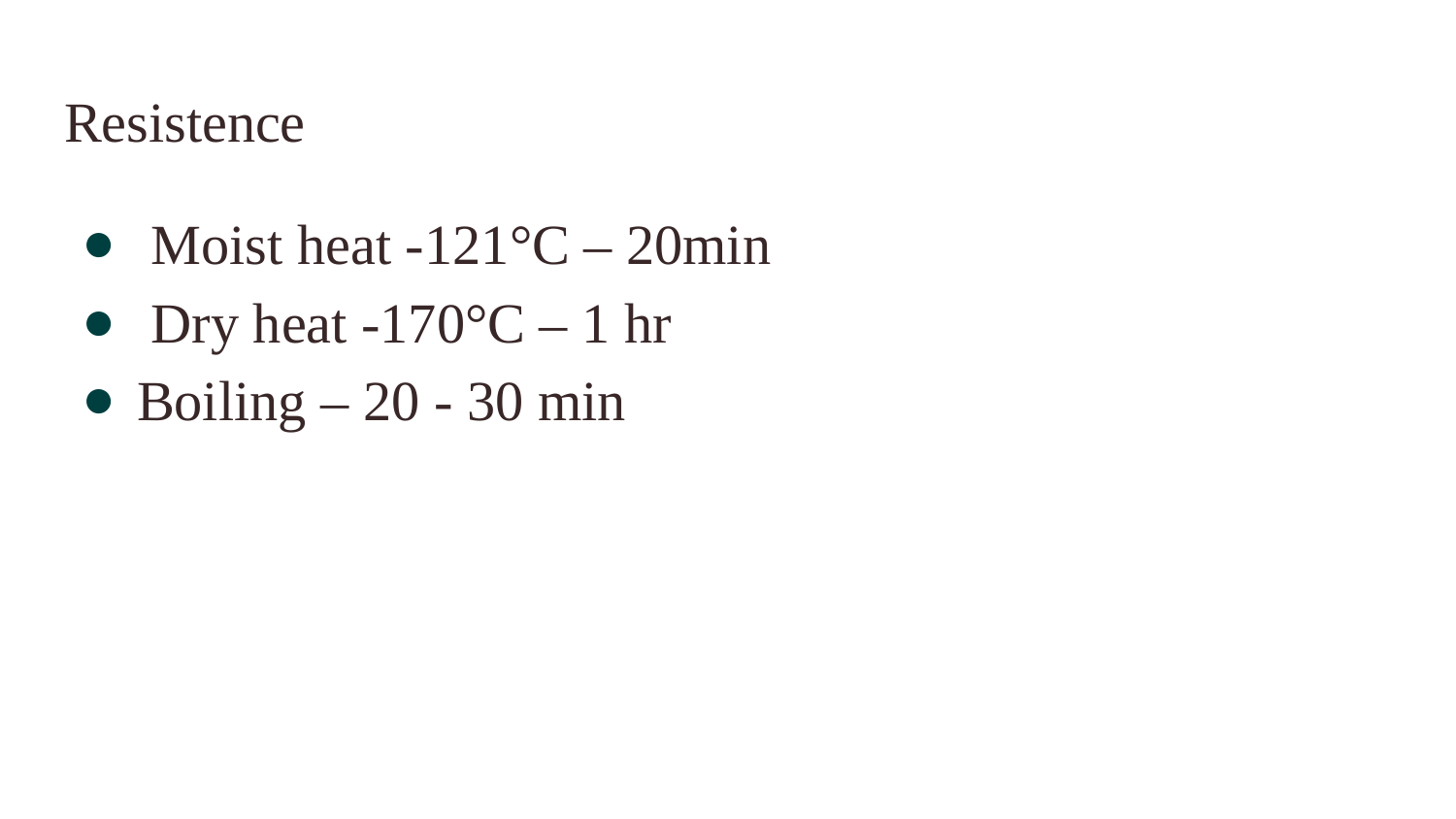

# Resistence
 Moist heat -121°C – 20min
 Dry heat -170°C – 1 hr
Boiling – 20 - 30 min